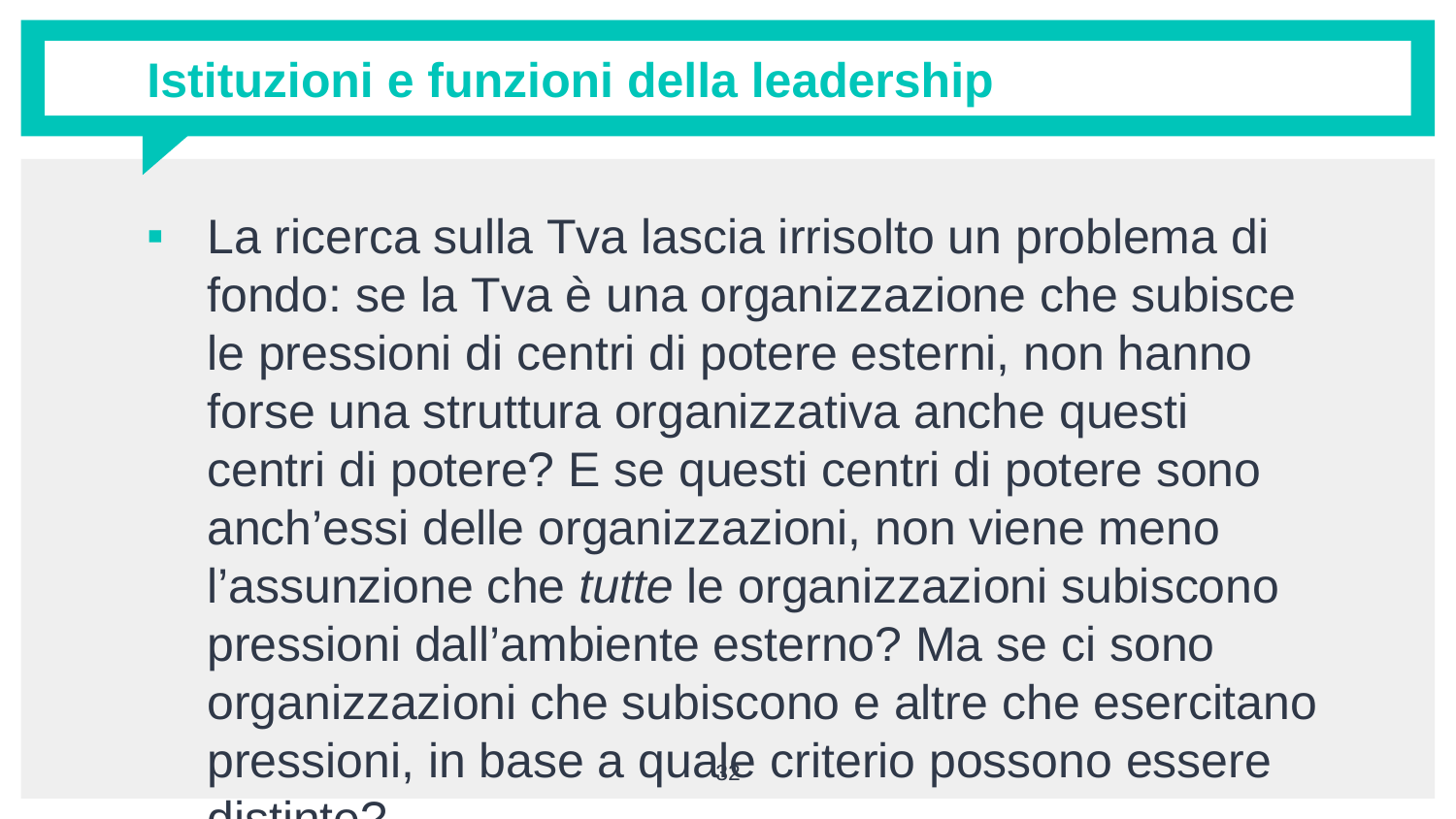

# Istituzioni e funzioni della leadership
La ricerca sulla Tva lascia irrisolto un problema di fondo: se la Tva è una organizzazione che subisce le pressioni di centri di potere esterni, non hanno forse una struttura organizzativa anche questi centri di potere? E se questi centri di potere sono anch’essi delle organizzazioni, non viene meno l’assunzione che tutte le organizzazioni subiscono pressioni dall’ambiente esterno? Ma se ci sono organizzazioni che subiscono e altre che esercitano pressioni, in base a quale criterio possono essere distinte?

32